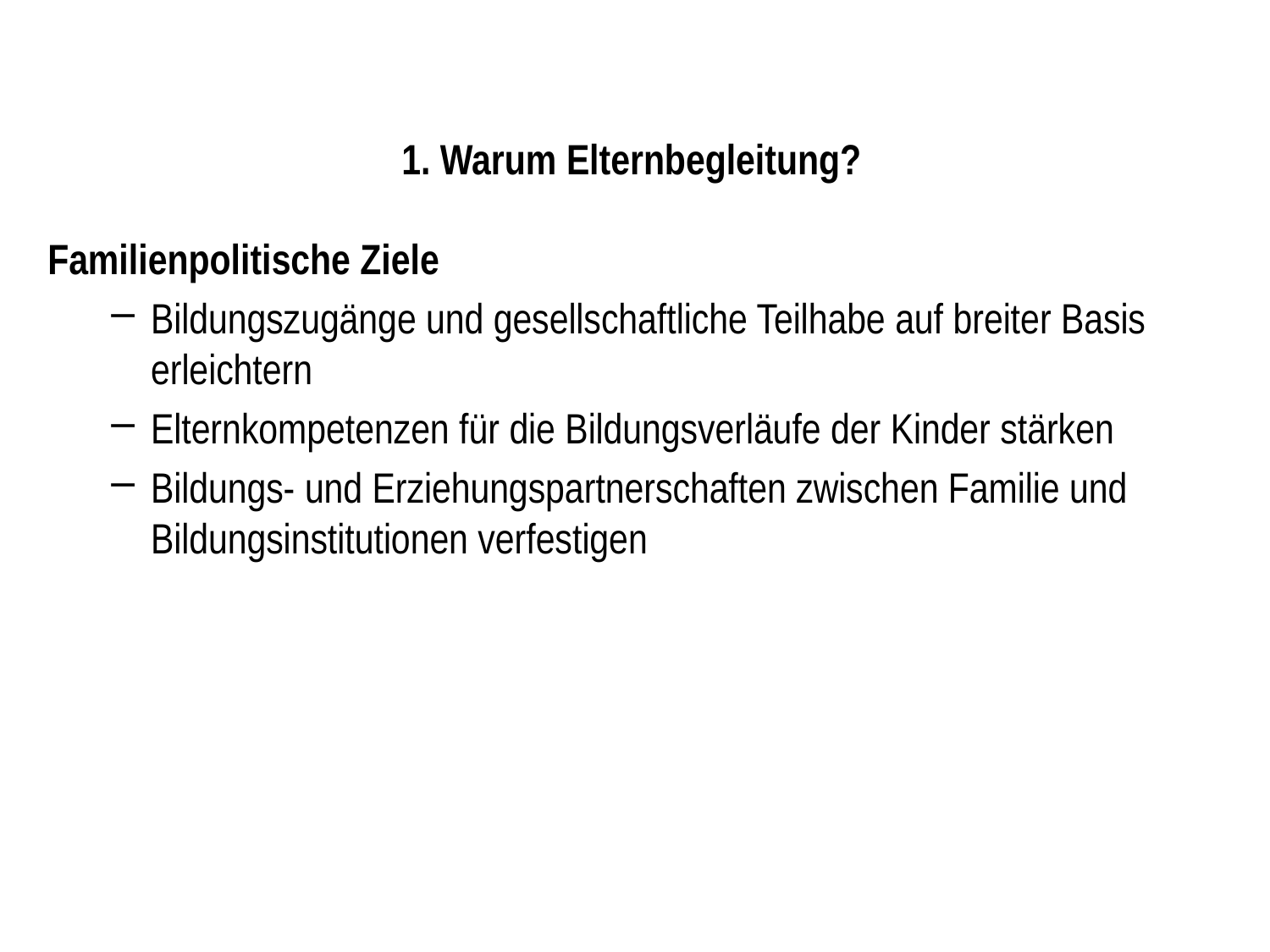

# 1. Warum Elternbegleitung?
Familienpolitische Ziele
Bildungszugänge und gesellschaftliche Teilhabe auf breiter Basis erleichtern
Elternkompetenzen für die Bildungsverläufe der Kinder stärken
Bildungs- und Erziehungspartnerschaften zwischen Familie und Bildungsinstitutionen verfestigen